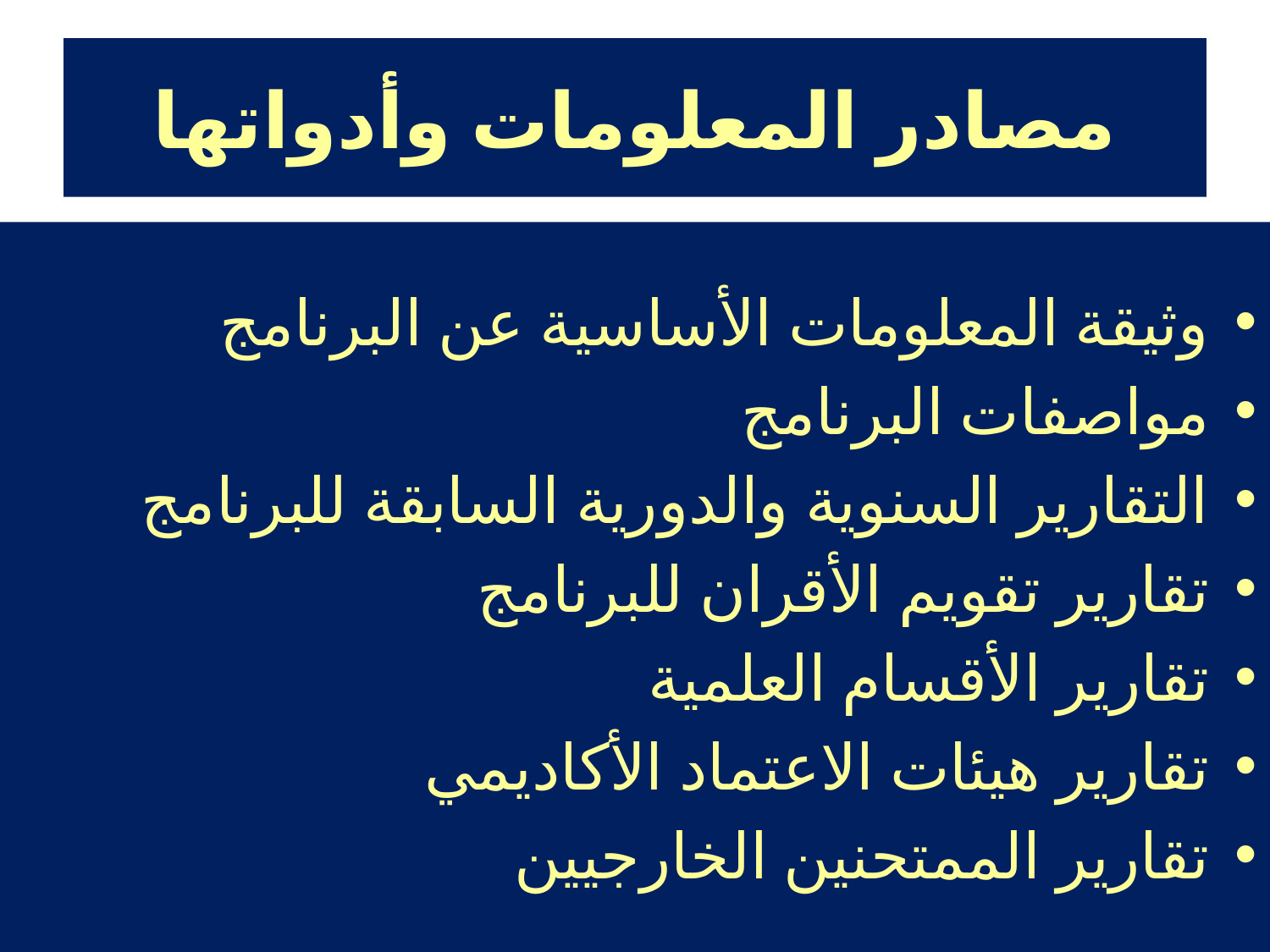

# مصادر المعلومات وأدواتها
وثيقة المعلومات الأساسية عن البرنامج
مواصفات البرنامج
التقارير السنوية والدورية السابقة للبرنامج
تقارير تقويم الأقران للبرنامج
تقارير الأقسام العلمية
تقارير هيئات الاعتماد الأكاديمي
تقارير الممتحنين الخارجيين